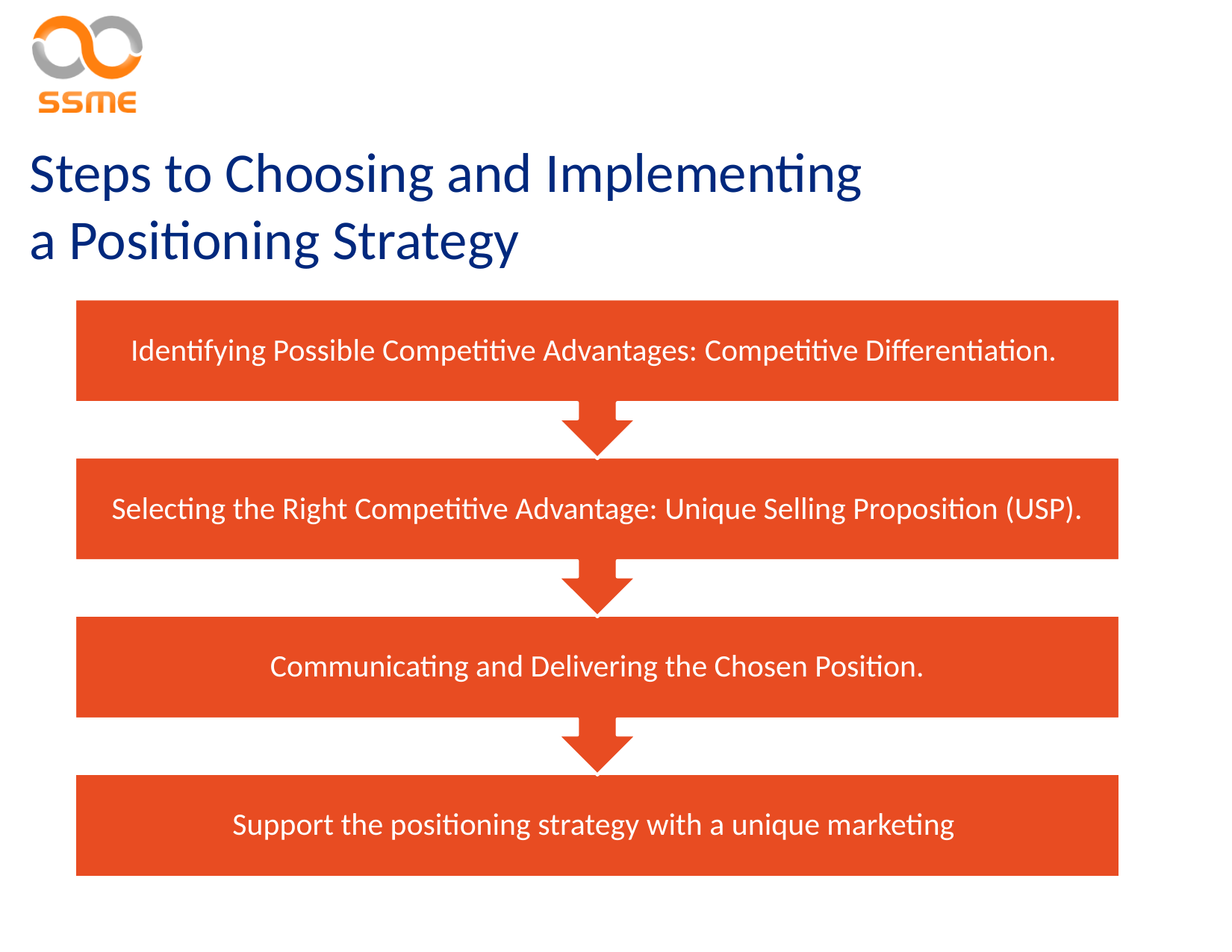

# Steps to Choosing and Implementing a Positioning Strategy
Support the positioning strategy with a unique marketing
Communicating and Delivering the Chosen Position.
Selecting the Right Competitive Advantage: Unique Selling Proposition (USP).
Identifying Possible Competitive Advantages: Competitive Differentiation.